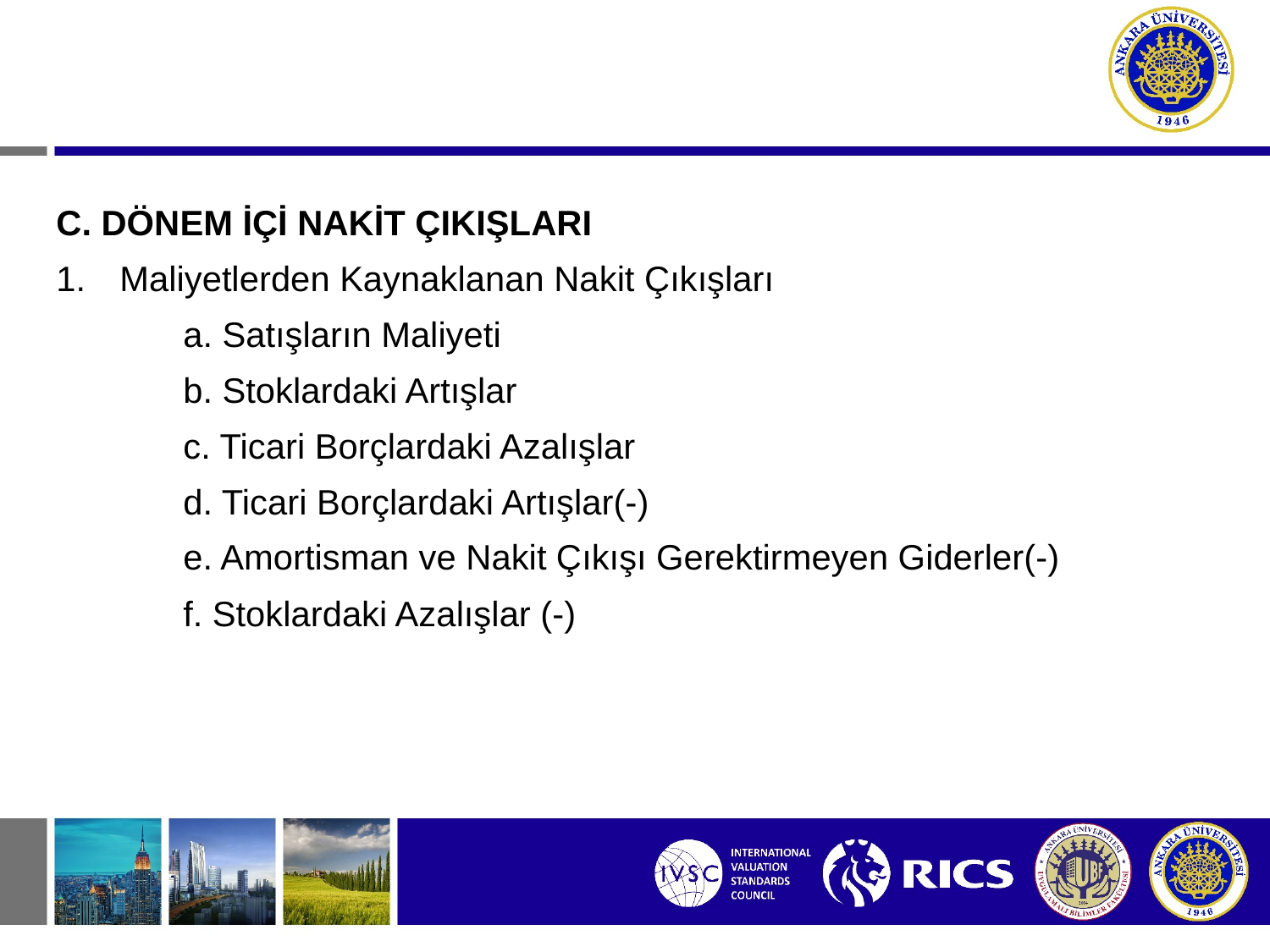

C. DÖNEM İÇİ NAKİT ÇIKIŞLARI
Maliyetlerden Kaynaklanan Nakit Çıkışları
	a. Satışların Maliyeti
	b. Stoklardaki Artışlar
	c. Ticari Borçlardaki Azalışlar
	d. Ticari Borçlardaki Artışlar(-)
	e. Amortisman ve Nakit Çıkışı Gerektirmeyen Giderler(-)
	f. Stoklardaki Azalışlar (-)